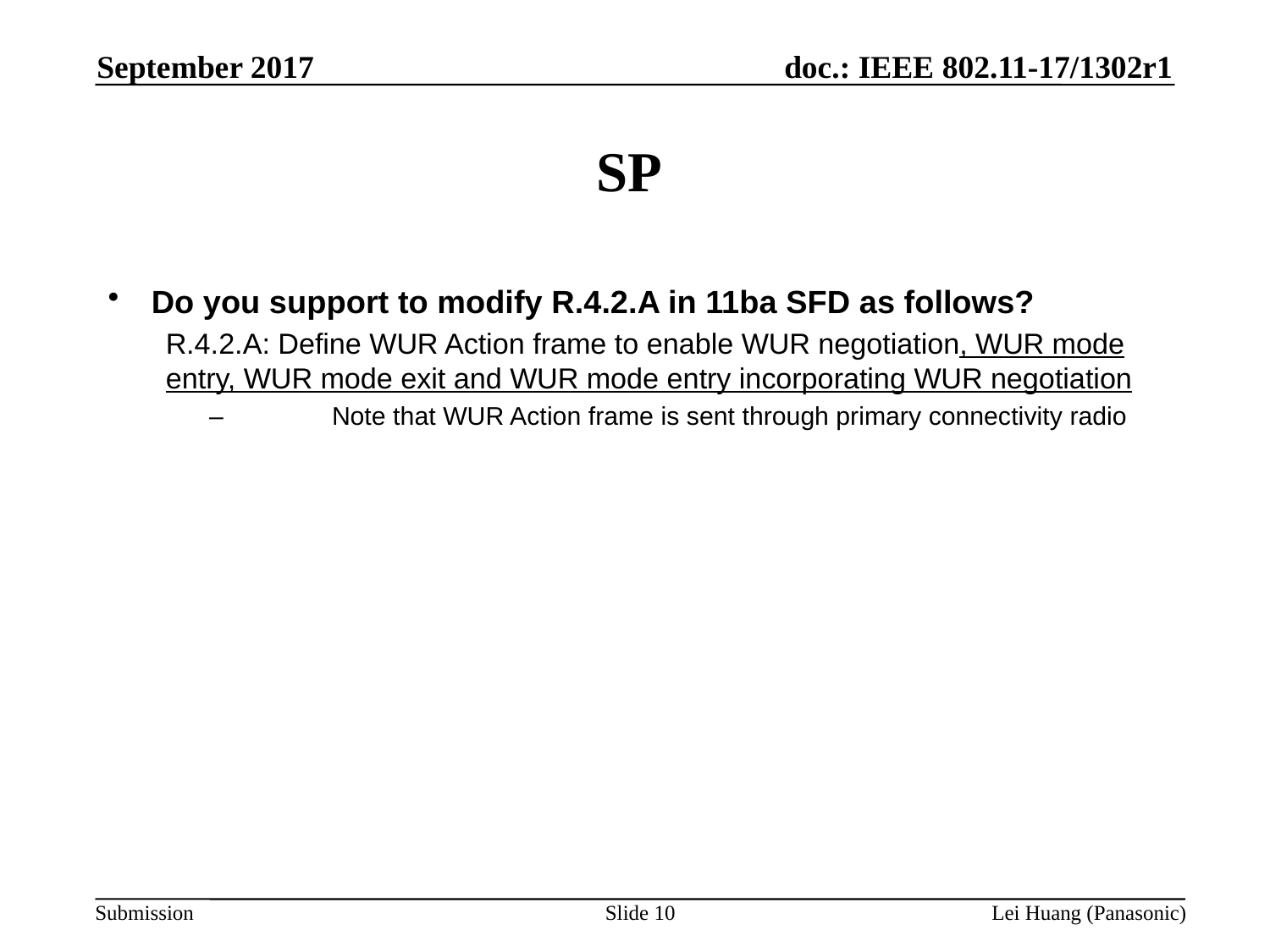

September 2017
# SP
Do you support to modify R.4.2.A in 11ba SFD as follows?
R.4.2.A: Define WUR Action frame to enable WUR negotiation, WUR mode entry, WUR mode exit and WUR mode entry incorporating WUR negotiation
–	 Note that WUR Action frame is sent through primary connectivity radio

Slide 10
Lei Huang (Panasonic)